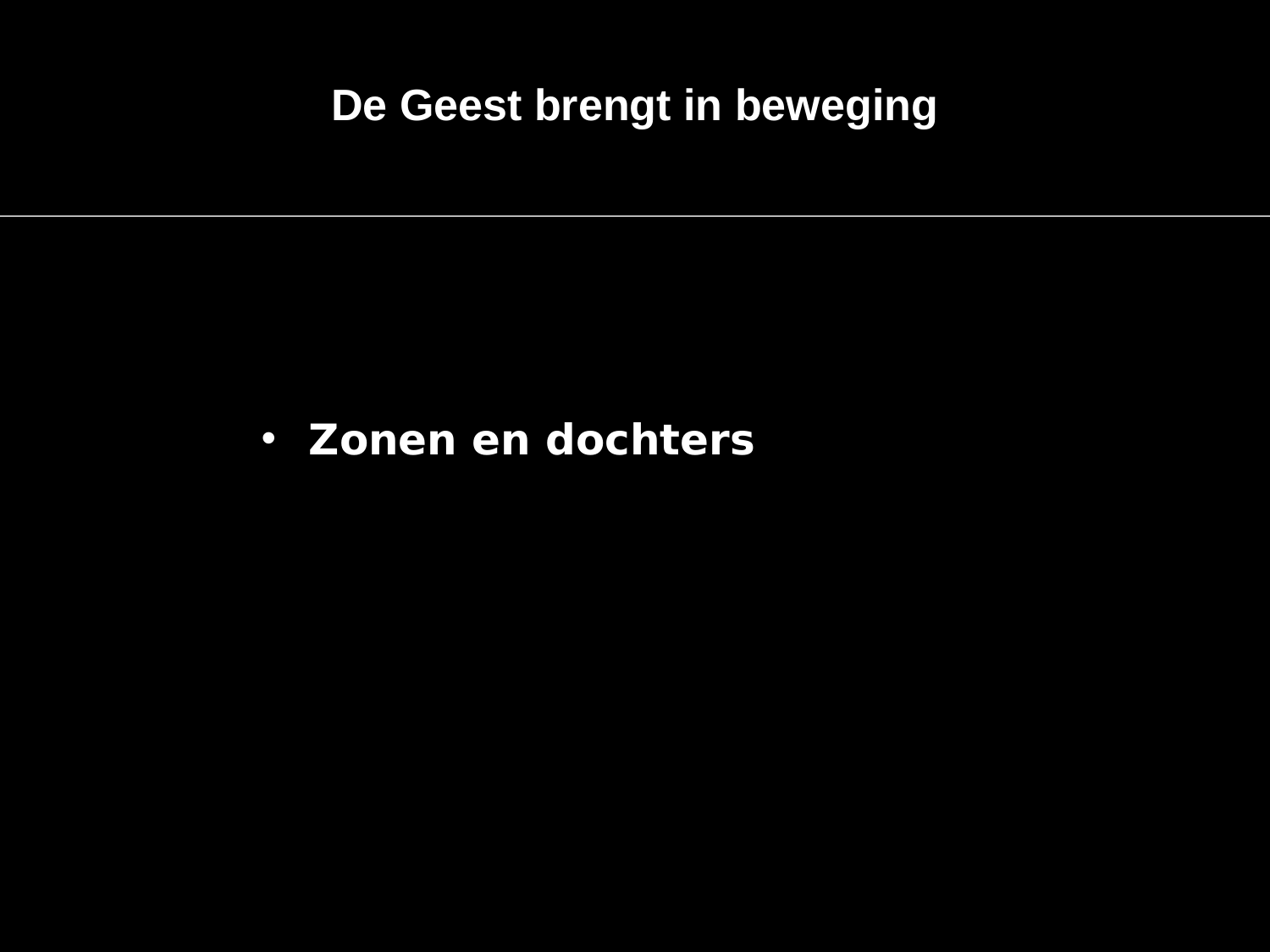

De Geest brengt in beweging

Zonen en dochters